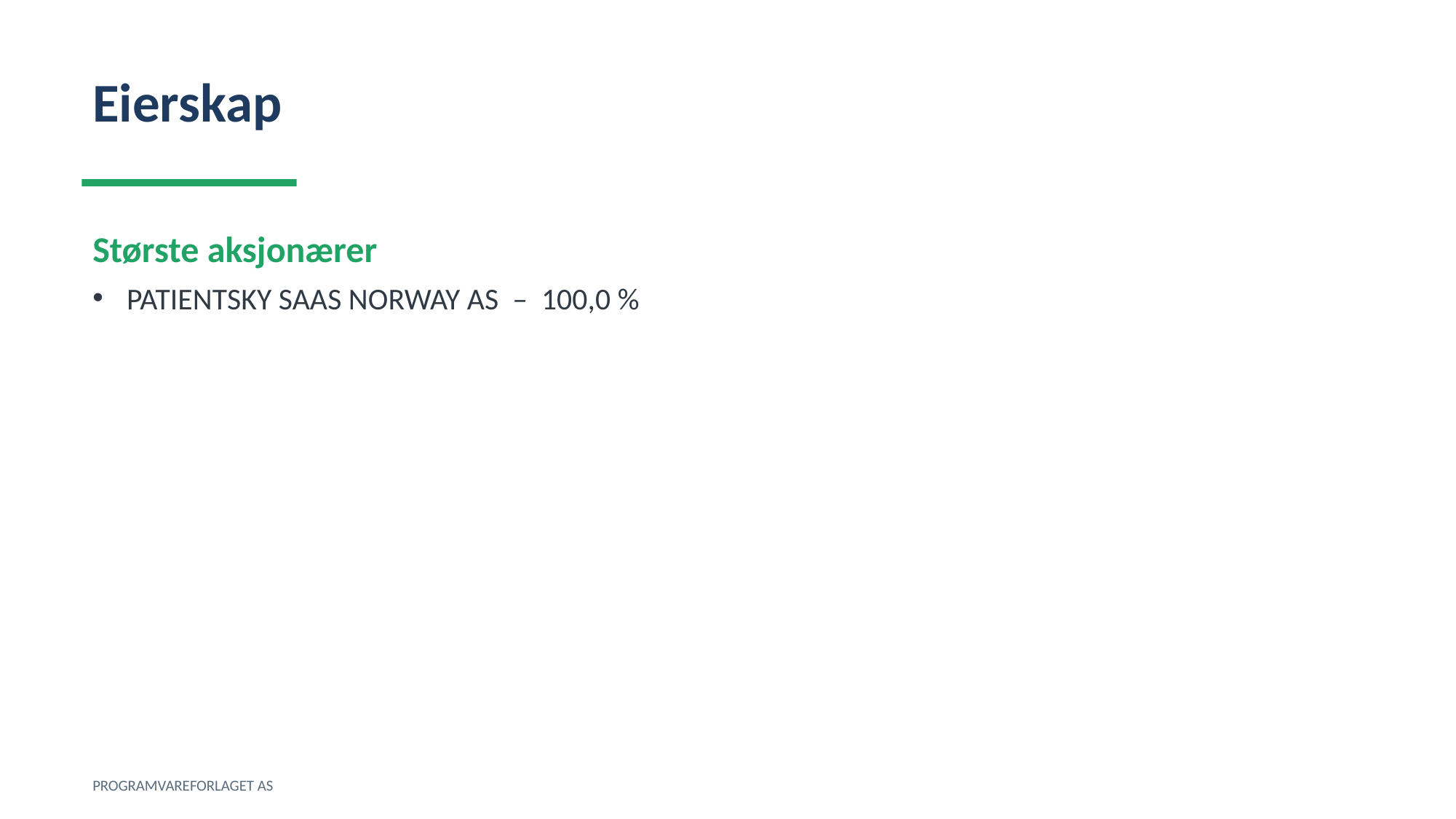

Eierskap

Største aksjonærer
PATIENTSKY SAAS NORWAY AS  –  100,0 %
PROGRAMVAREFORLAGET AS